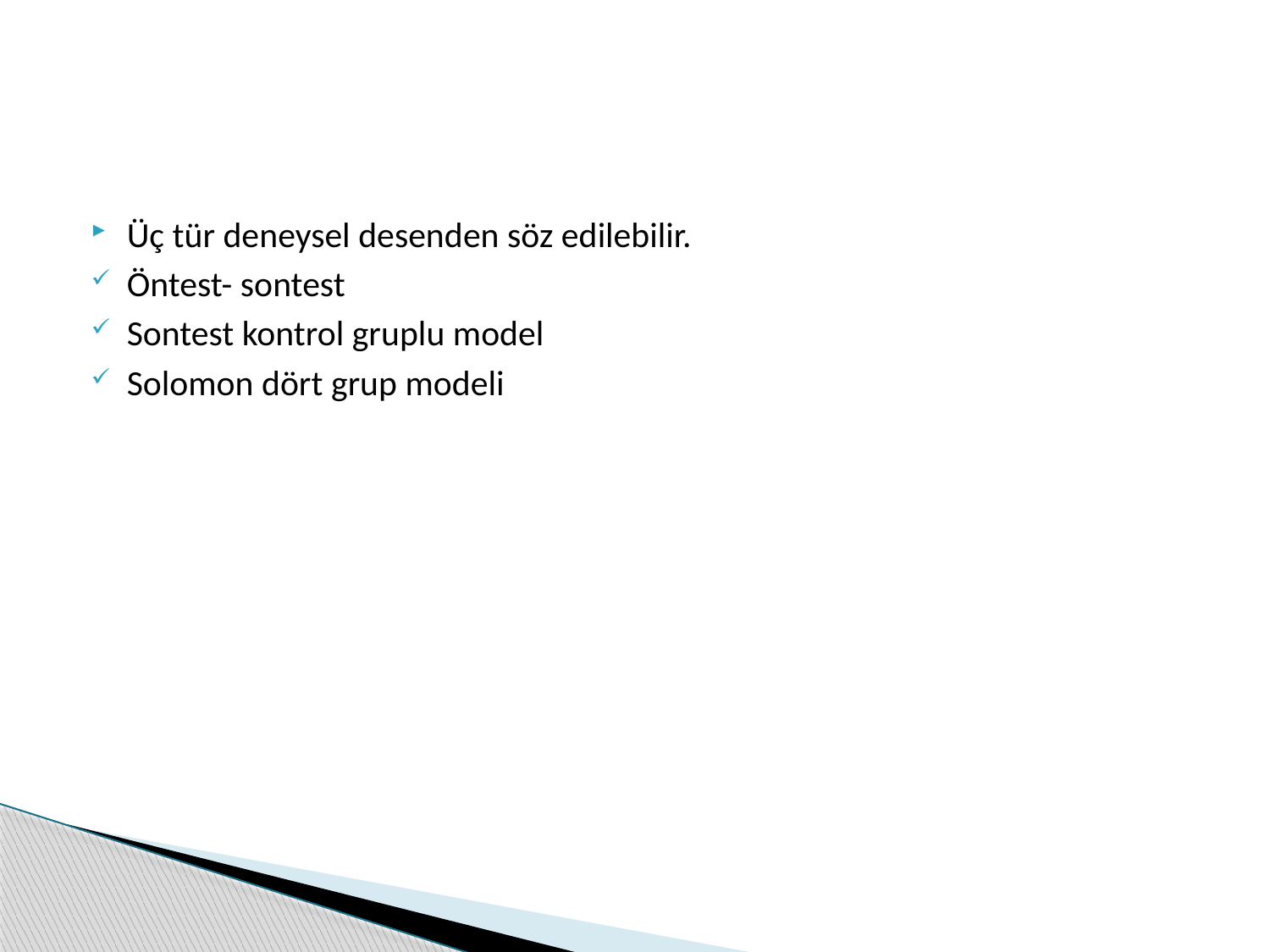

Üç tür deneysel desenden söz edilebilir.
Öntest- sontest
Sontest kontrol gruplu model
Solomon dört grup modeli